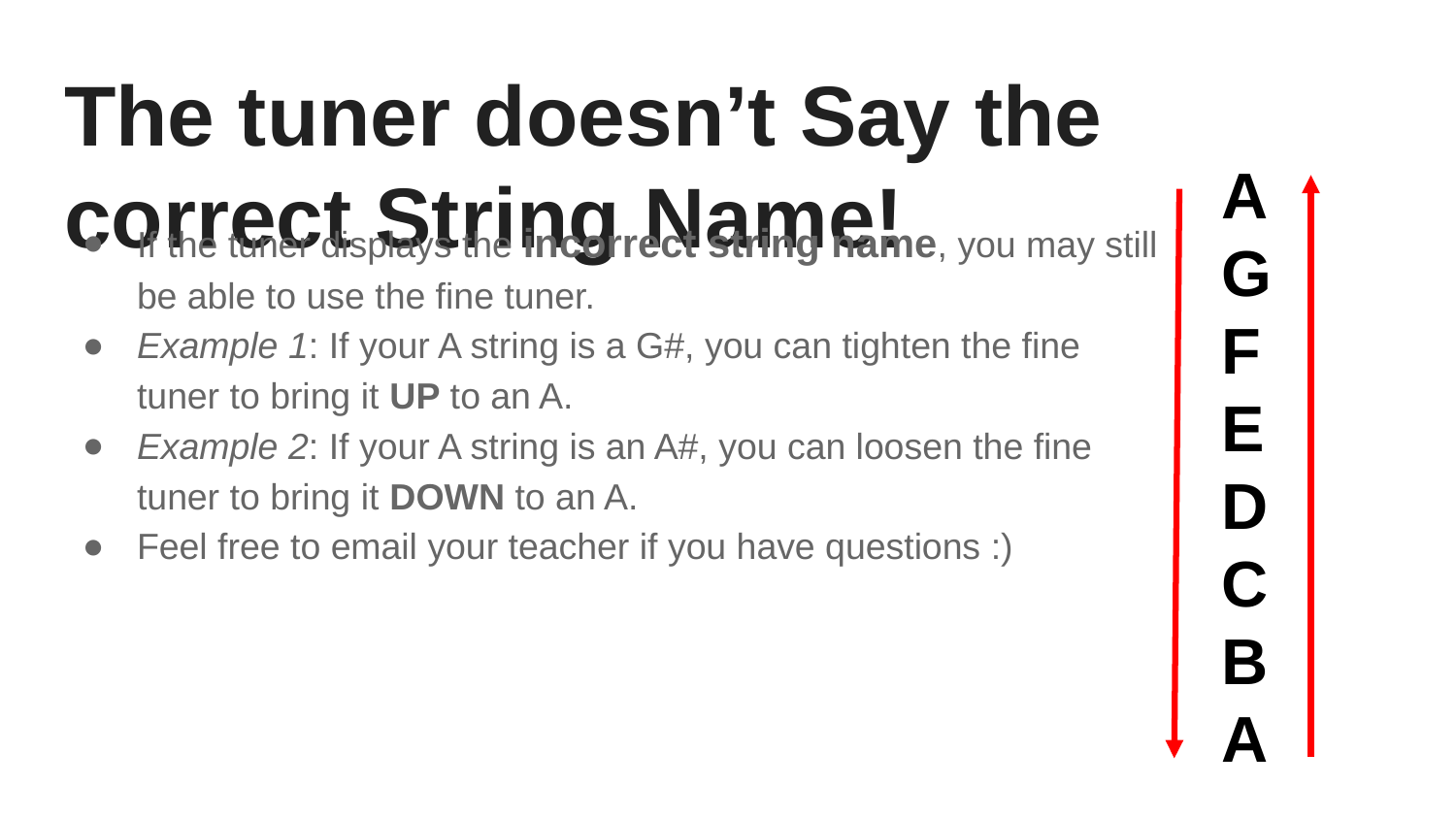

# The tuner doesn’t Say the correct String Name!
A
G
F
E
D
C
B
A
If the tuner displays the incorrect string name, you may still be able to use the fine tuner.
Example 1: If your A string is a G#, you can tighten the fine tuner to bring it UP to an A.
Example 2: If your A string is an A#, you can loosen the fine tuner to bring it DOWN to an A.
Feel free to email your teacher if you have questions :)